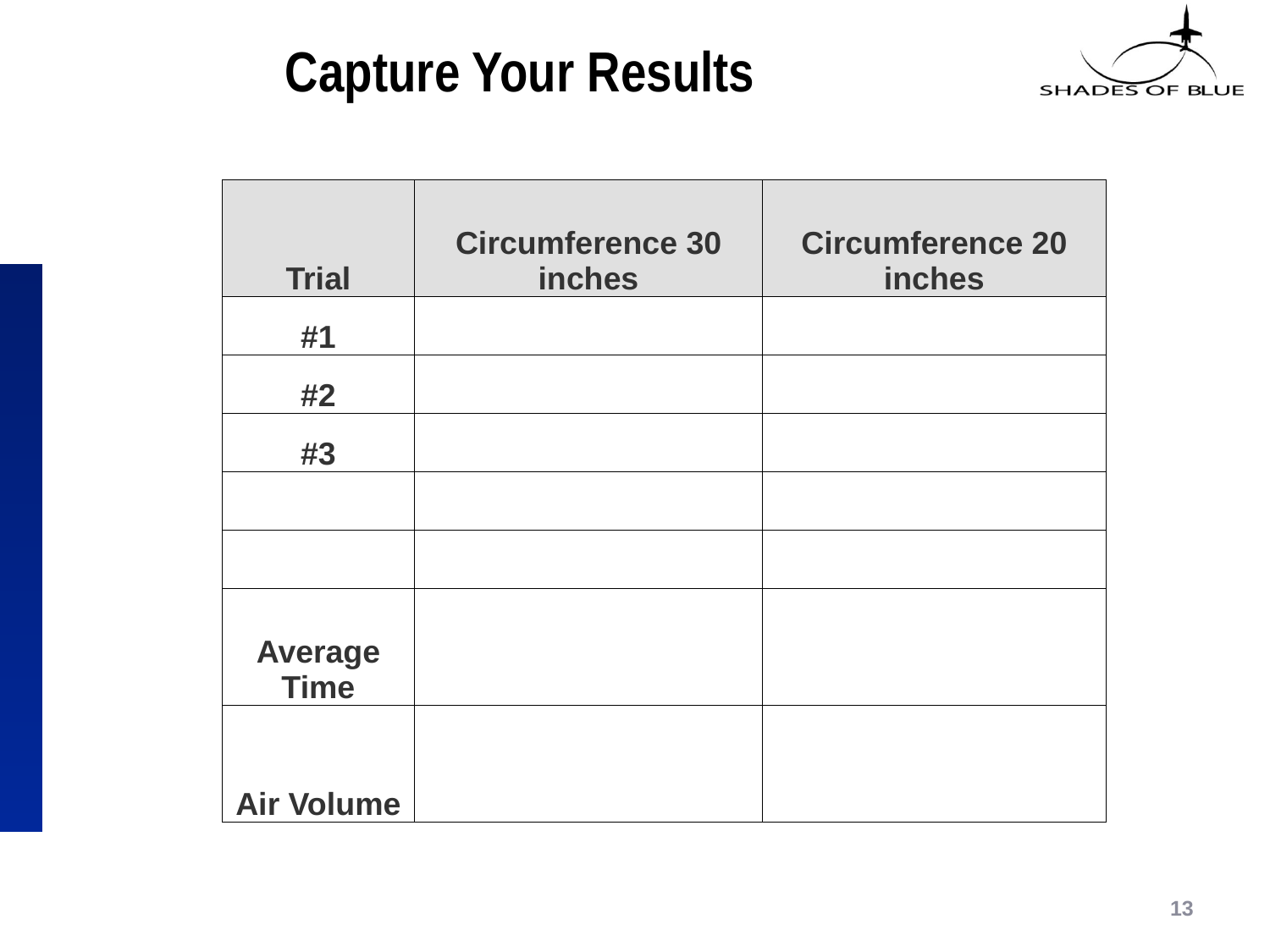

# Capture Your Results
| Trial | Circumference 30 inches | Circumference 20 inches |
| --- | --- | --- |
| #1 |  |  |
| #2 |  |  |
| #3 |  |  |
|  |  |  |
|  |  |  |
| Average Time |  |  |
| Air Volume |  |  |
13